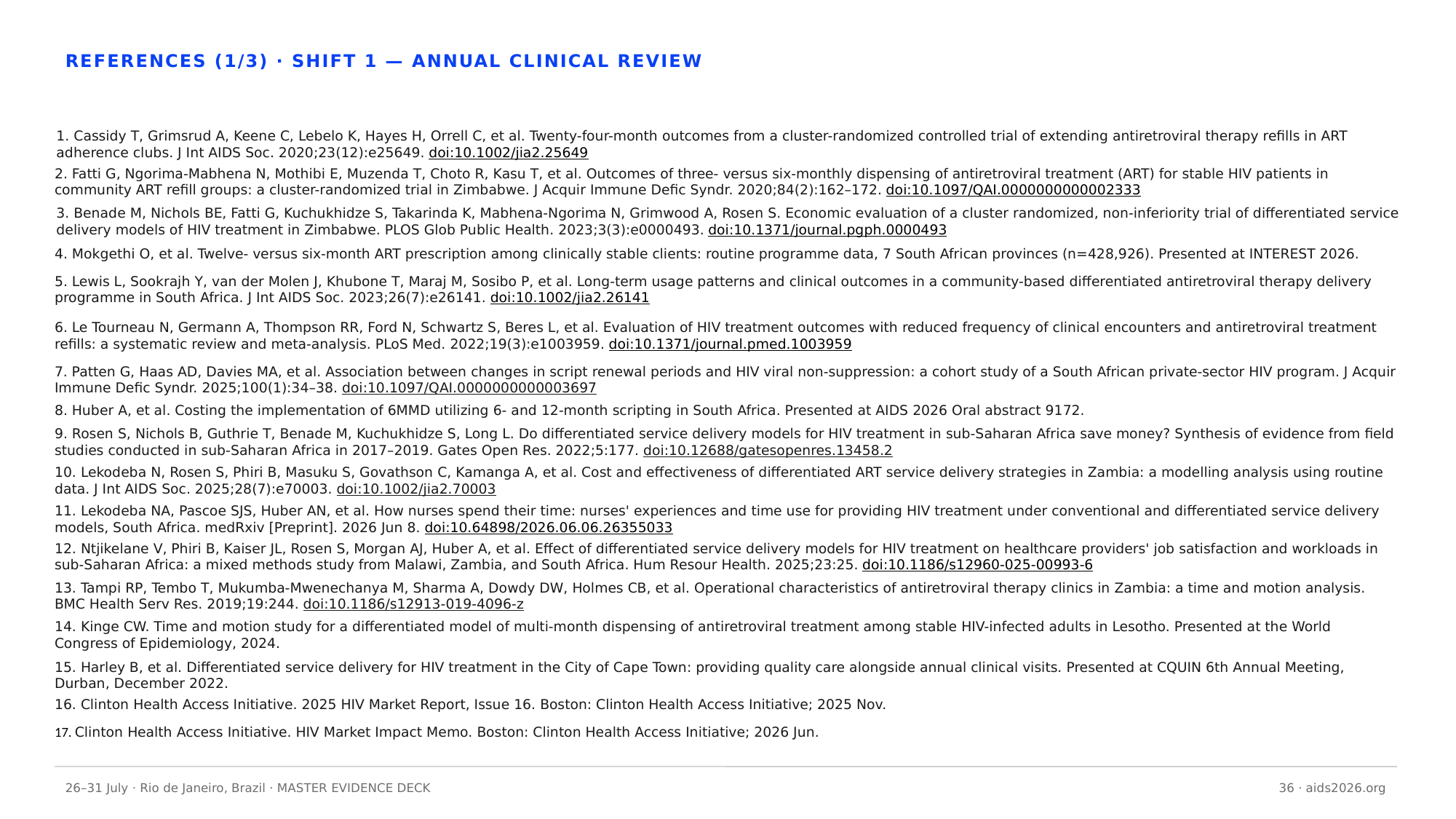

REFERENCES (1/3) · SHIFT 1 — ANNUAL CLINICAL REVIEW
1. Cassidy T, Grimsrud A, Keene C, Lebelo K, Hayes H, Orrell C, et al. Twenty-four-month outcomes from a cluster-randomized controlled trial of extending antiretroviral therapy refills in ART adherence clubs. J Int AIDS Soc. 2020;23(12):e25649. doi:10.1002/jia2.25649
2. Fatti G, Ngorima-Mabhena N, Mothibi E, Muzenda T, Choto R, Kasu T, et al. Outcomes of three- versus six-monthly dispensing of antiretroviral treatment (ART) for stable HIV patients in community ART refill groups: a cluster-randomized trial in Zimbabwe. J Acquir Immune Defic Syndr. 2020;84(2):162–172. doi:10.1097/QAI.0000000000002333
3. Benade M, Nichols BE, Fatti G, Kuchukhidze S, Takarinda K, Mabhena-Ngorima N, Grimwood A, Rosen S. Economic evaluation of a cluster randomized, non-inferiority trial of differentiated service delivery models of HIV treatment in Zimbabwe. PLOS Glob Public Health. 2023;3(3):e0000493. doi:10.1371/journal.pgph.0000493
4. Mokgethi O, et al. Twelve- versus six-month ART prescription among clinically stable clients: routine programme data, 7 South African provinces (n=428,926). Presented at INTEREST 2026.
5. Lewis L, Sookrajh Y, van der Molen J, Khubone T, Maraj M, Sosibo P, et al. Long-term usage patterns and clinical outcomes in a community-based differentiated antiretroviral therapy delivery programme in South Africa. J Int AIDS Soc. 2023;26(7):e26141. doi:10.1002/jia2.26141
6. Le Tourneau N, Germann A, Thompson RR, Ford N, Schwartz S, Beres L, et al. Evaluation of HIV treatment outcomes with reduced frequency of clinical encounters and antiretroviral treatment refills: a systematic review and meta-analysis. PLoS Med. 2022;19(3):e1003959. doi:10.1371/journal.pmed.1003959
7. Patten G, Haas AD, Davies MA, et al. Association between changes in script renewal periods and HIV viral non-suppression: a cohort study of a South African private-sector HIV program. J Acquir Immune Defic Syndr. 2025;100(1):34–38. doi:10.1097/QAI.0000000000003697
8. Huber A, et al. Costing the implementation of 6MMD utilizing 6- and 12-month scripting in South Africa. Presented at AIDS 2026 Oral abstract 9172.
9. Rosen S, Nichols B, Guthrie T, Benade M, Kuchukhidze S, Long L. Do differentiated service delivery models for HIV treatment in sub-Saharan Africa save money? Synthesis of evidence from field studies conducted in sub-Saharan Africa in 2017–2019. Gates Open Res. 2022;5:177. doi:10.12688/gatesopenres.13458.2
10. Lekodeba N, Rosen S, Phiri B, Masuku S, Govathson C, Kamanga A, et al. Cost and effectiveness of differentiated ART service delivery strategies in Zambia: a modelling analysis using routine data. J Int AIDS Soc. 2025;28(7):e70003. doi:10.1002/jia2.70003
11. Lekodeba NA, Pascoe SJS, Huber AN, et al. How nurses spend their time: nurses' experiences and time use for providing HIV treatment under conventional and differentiated service delivery models, South Africa. medRxiv [Preprint]. 2026 Jun 8. doi:10.64898/2026.06.06.26355033
12. Ntjikelane V, Phiri B, Kaiser JL, Rosen S, Morgan AJ, Huber A, et al. Effect of differentiated service delivery models for HIV treatment on healthcare providers' job satisfaction and workloads in sub-Saharan Africa: a mixed methods study from Malawi, Zambia, and South Africa. Hum Resour Health. 2025;23:25. doi:10.1186/s12960-025-00993-6
13. Tampi RP, Tembo T, Mukumba-Mwenechanya M, Sharma A, Dowdy DW, Holmes CB, et al. Operational characteristics of antiretroviral therapy clinics in Zambia: a time and motion analysis. BMC Health Serv Res. 2019;19:244. doi:10.1186/s12913-019-4096-z
14. Kinge CW. Time and motion study for a differentiated model of multi-month dispensing of antiretroviral treatment among stable HIV-infected adults in Lesotho. Presented at the World Congress of Epidemiology, 2024.
15. Harley B, et al. Differentiated service delivery for HIV treatment in the City of Cape Town: providing quality care alongside annual clinical visits. Presented at CQUIN 6th Annual Meeting, Durban, December 2022.
16. Clinton Health Access Initiative. 2025 HIV Market Report, Issue 16. Boston: Clinton Health Access Initiative; 2025 Nov.
17. Clinton Health Access Initiative. HIV Market Impact Memo. Boston: Clinton Health Access Initiative; 2026 Jun.

26–31 July · Rio de Janeiro, Brazil · MASTER EVIDENCE DECK
36 · aids2026.org